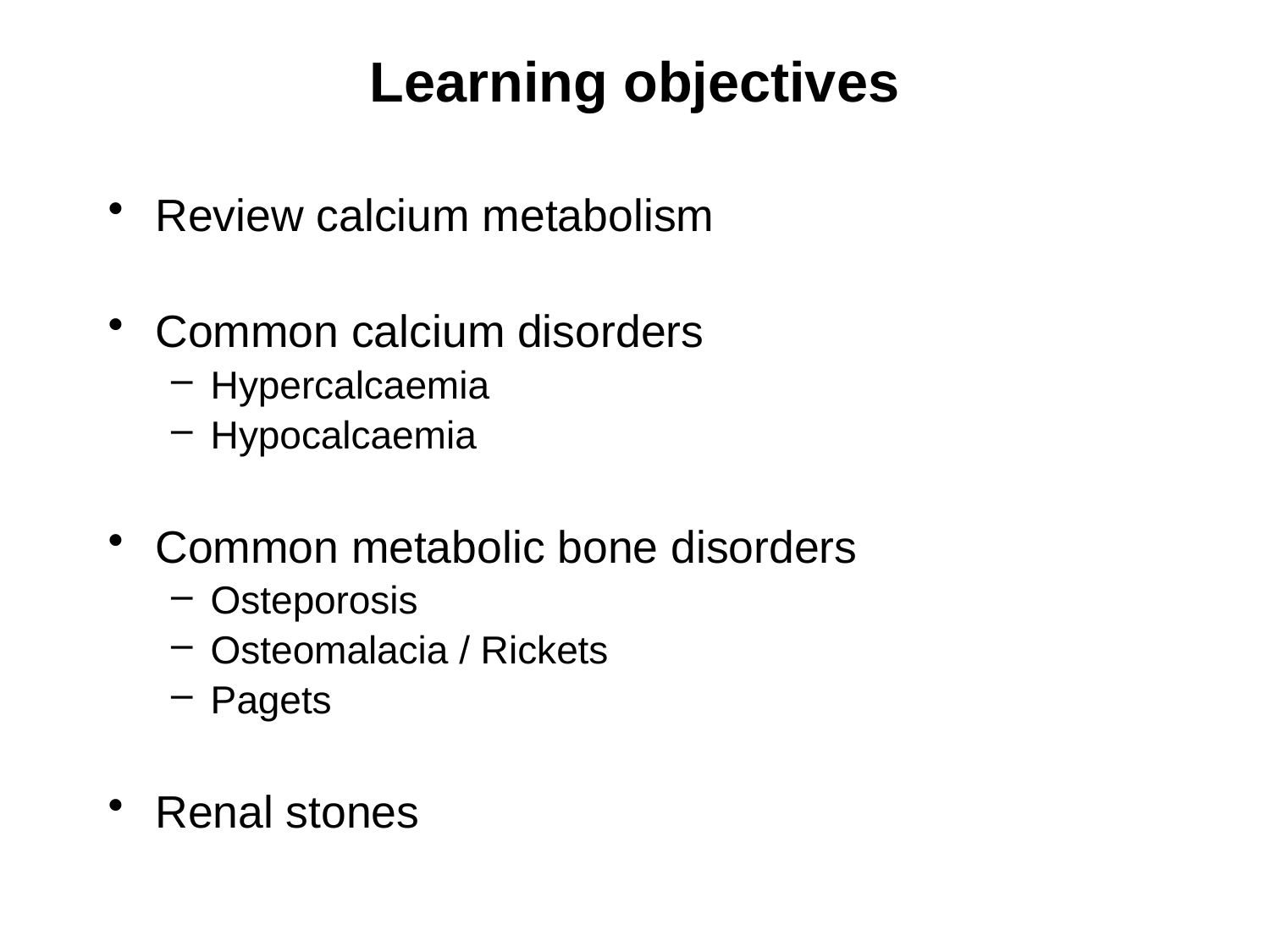

# Learning objectives
Review calcium metabolism

Common calcium disorders
Hypercalcaemia
Hypocalcaemia

Common metabolic bone disorders
Osteporosis
Osteomalacia / Rickets
Pagets

Renal stones